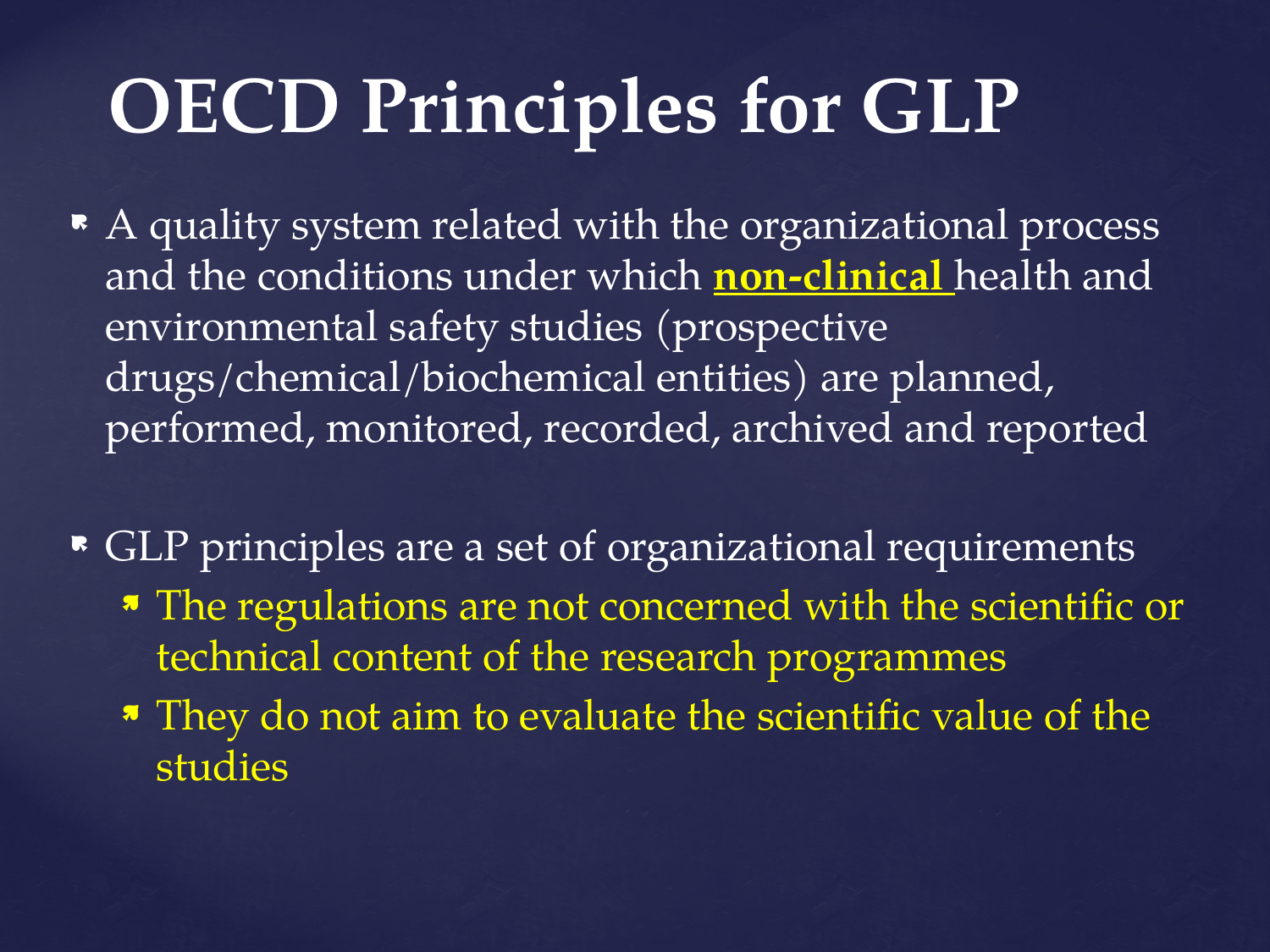

# OECD Principles for GLP
A quality system related with the organizational process and the conditions under which non-clinical health and environmental safety studies (prospective drugs/chemical/biochemical entities) are planned, performed, monitored, recorded, archived and reported

GLP principles are a set of organizational requirements
The regulations are not concerned with the scientific or technical content of the research programmes
They do not aim to evaluate the scientific value of the studies